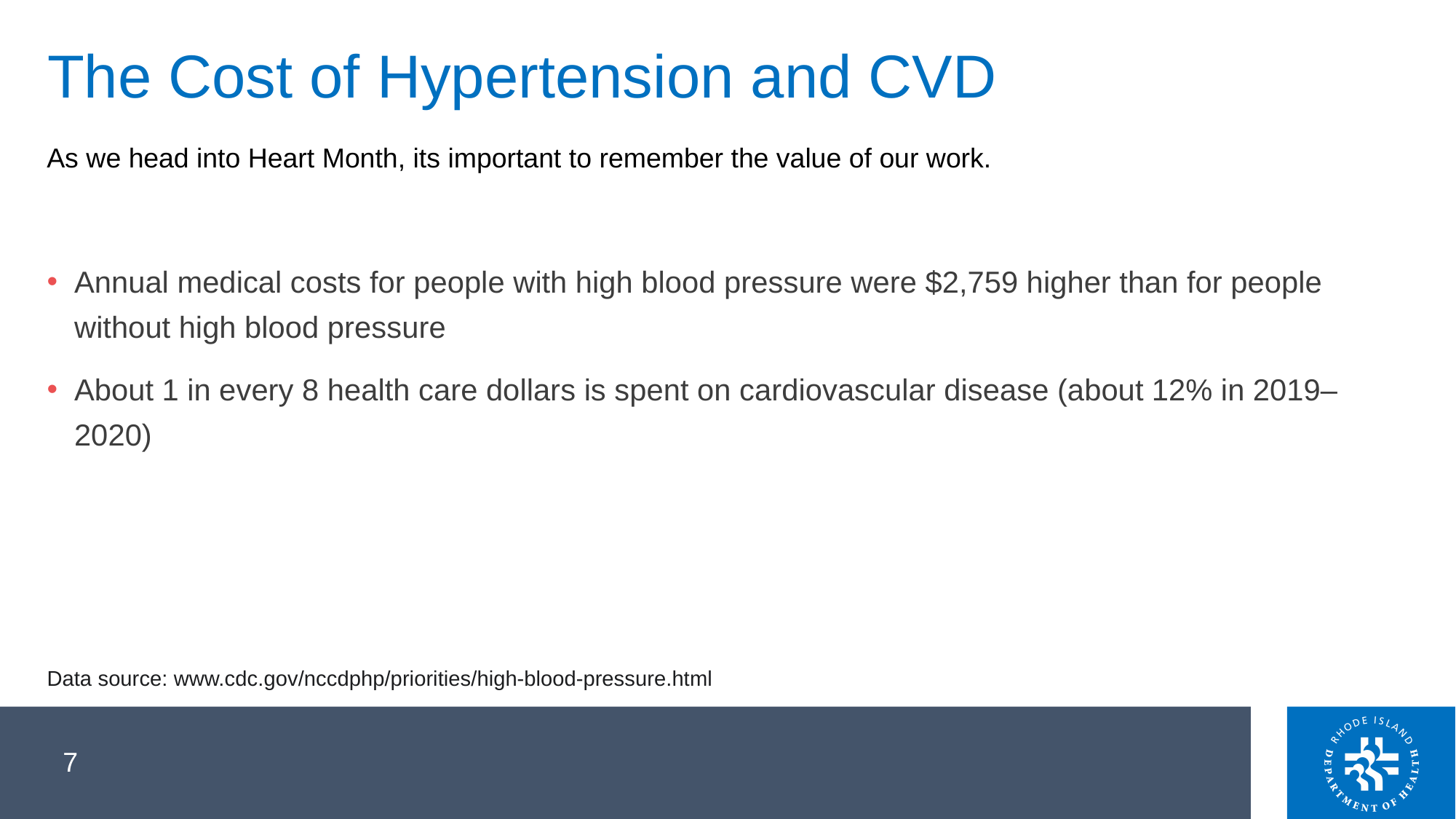

# The Cost of Hypertension and CVD
As we head into Heart Month, its important to remember the value of our work.
Annual medical costs for people with high blood pressure were $2,759 higher than for people without high blood pressure
About 1 in every 8 health care dollars is spent on cardiovascular disease (about 12% in 2019–2020)

Data source: www.cdc.gov/nccdphp/priorities/high-blood-pressure.html